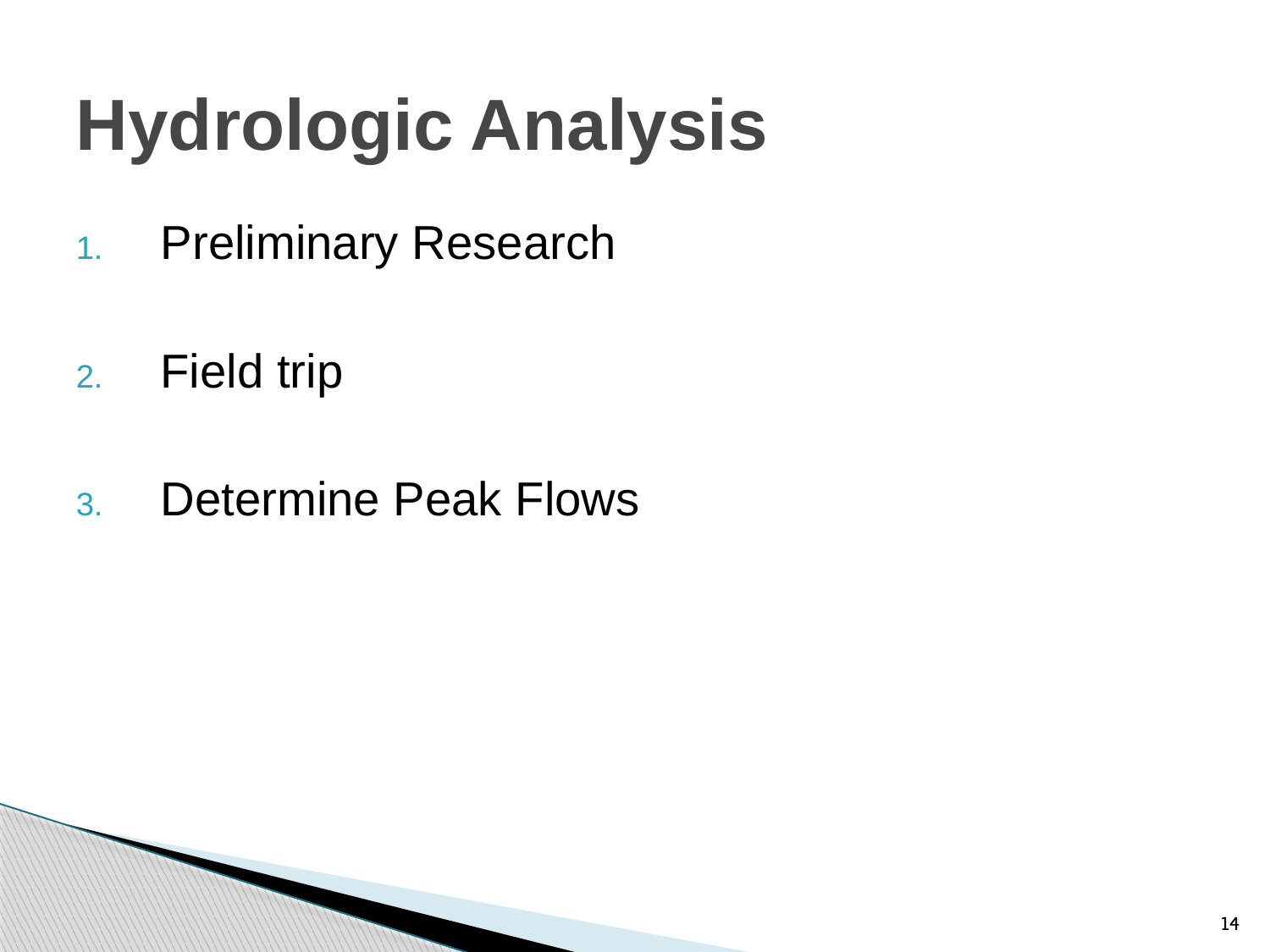

# Hydrologic Analysis
Preliminary Research

Field trip

Determine Peak Flows
14